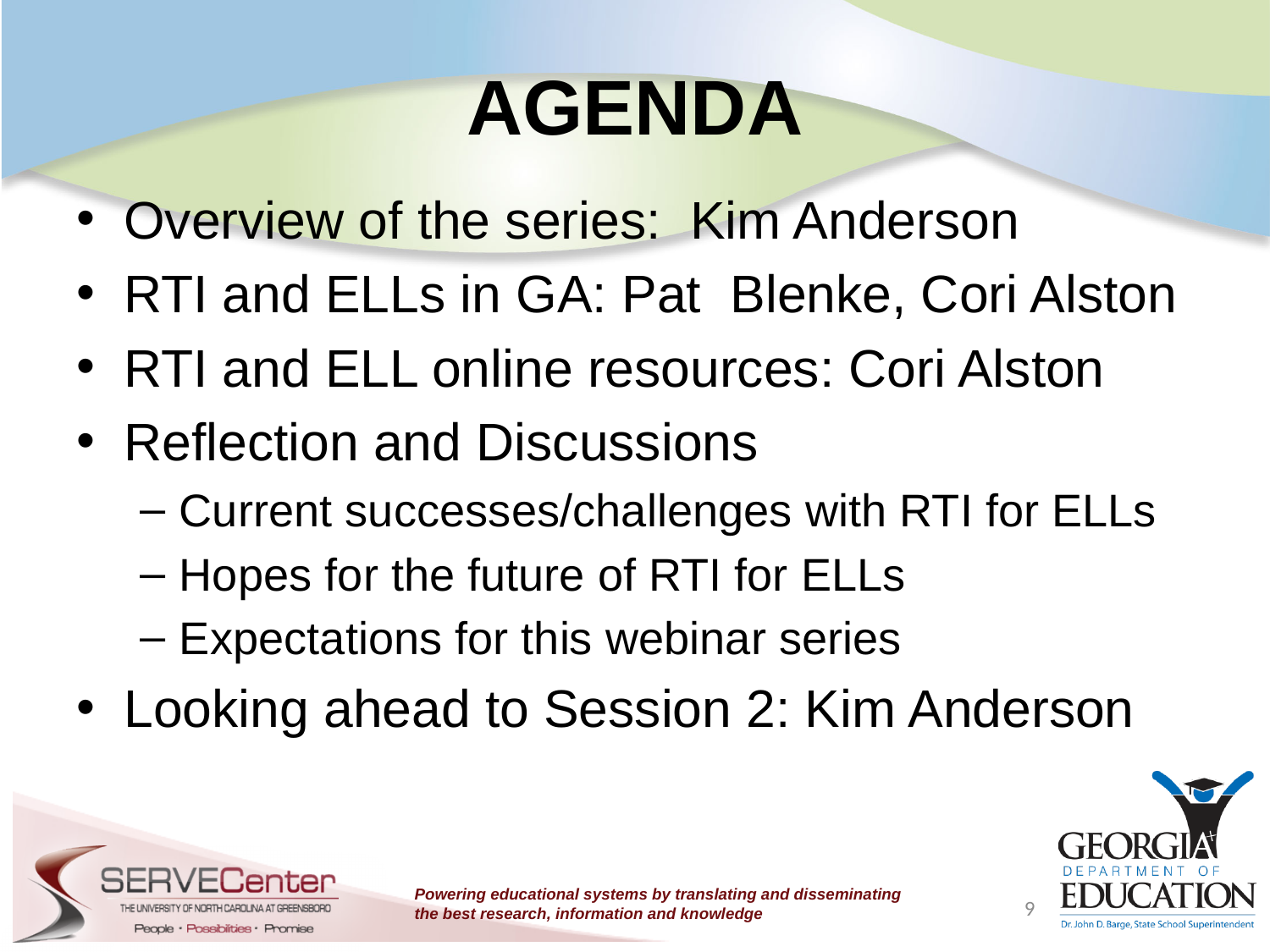

# AGENDA
Overview of the series:  Kim Anderson
RTI and ELLs in GA: Pat  Blenke, Cori Alston
RTI and ELL online resources: Cori Alston
Reflection and Discussions
Current successes/challenges with RTI for ELLs
Hopes for the future of RTI for ELLs
Expectations for this webinar series
Looking ahead to Session 2: Kim Anderson
9